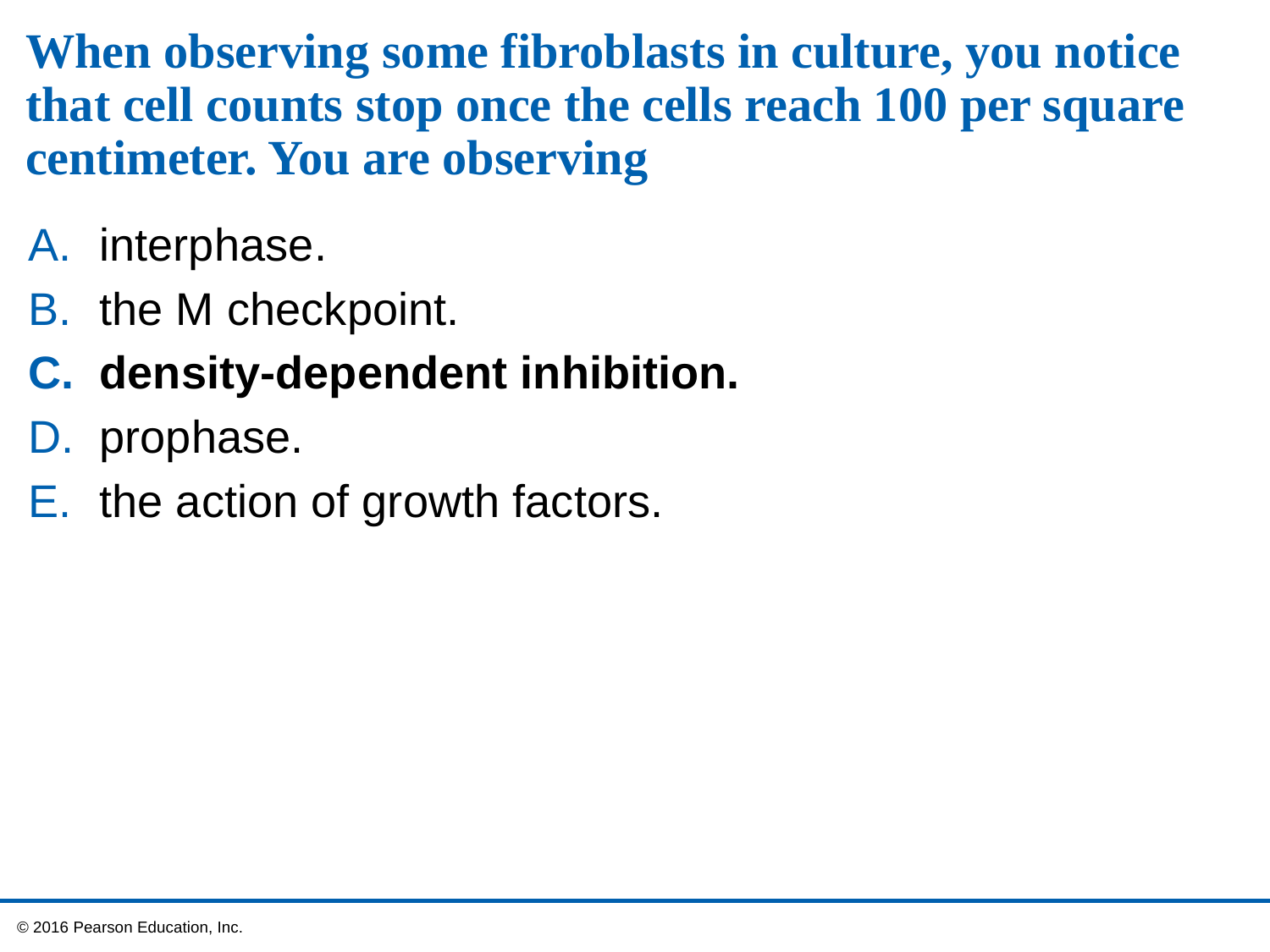

# When observing some fibroblasts in culture, you notice that cell counts stop once the cells reach 100 per square centimeter. You are observing
interphase.
the M checkpoint.
density-dependent inhibition.
prophase.
the action of growth factors.
 © 2016 Pearson Education, Inc.